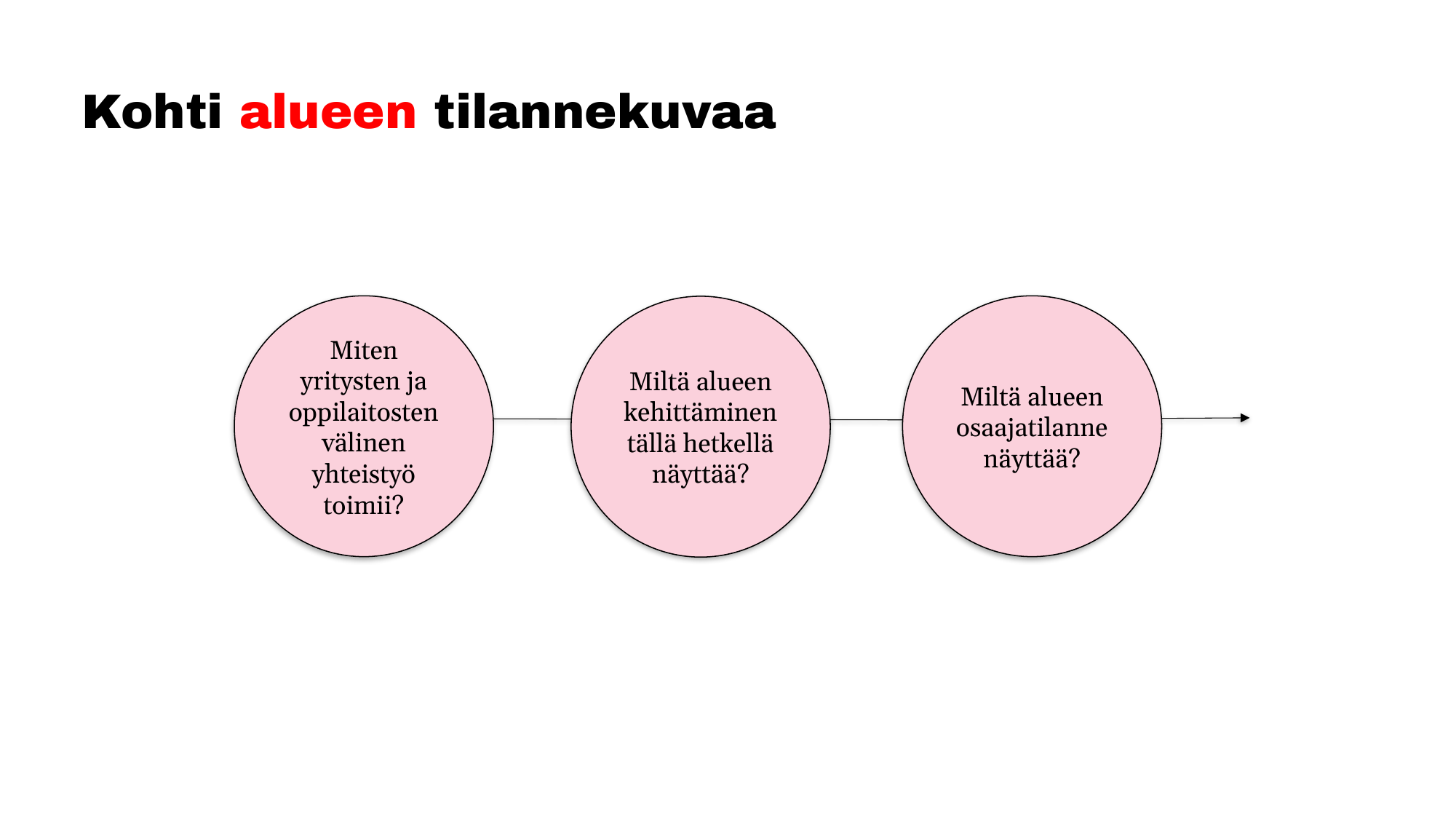

Kohti alueen tilannekuvaa
Miten yritysten ja oppilaitosten välinen yhteistyö toimii?
Miltä alueen osaajatilanne näyttää?
Miltä alueen kehittäminen tällä hetkellä näyttää?